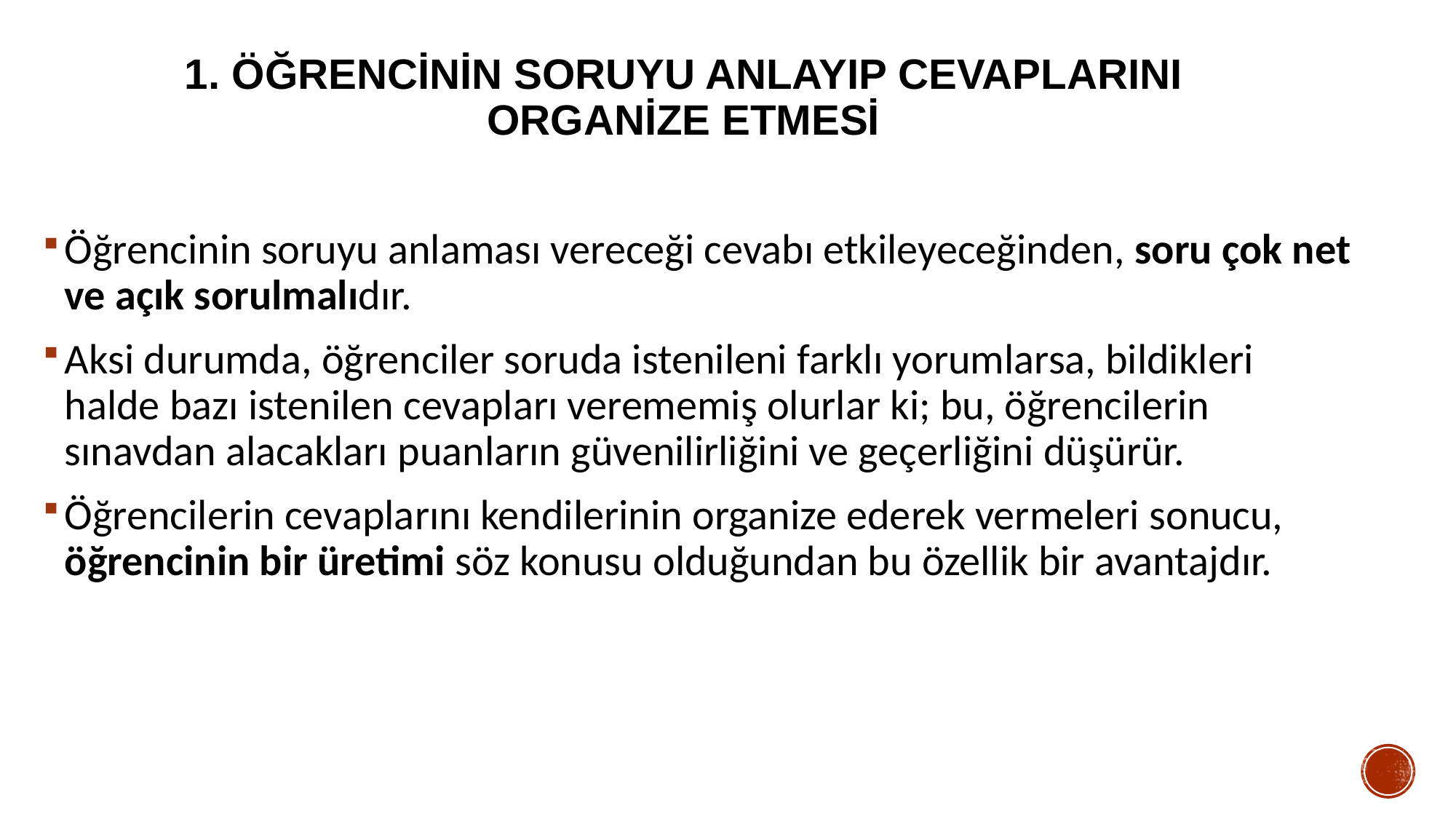

# 1. ÖĞRENCİNİN SORUYU ANLAYIP CEVAPLARINI ORGANİZE ETMESİ
Öğrencinin soruyu anlaması vereceği cevabı etkileyeceğinden, soru çok net ve açık sorulmalıdır.
Aksi durumda, öğrenciler soruda istenileni farklı yorumlarsa, bildikleri halde bazı istenilen cevapları verememiş olurlar ki; bu, öğrencilerin sınavdan alacakları puanların güvenilirliğini ve geçerliğini düşürür.
Öğrencilerin cevaplarını kendilerinin organize ederek vermeleri sonucu, öğrencinin bir üretimi söz konusu olduğundan bu özellik bir avantajdır.